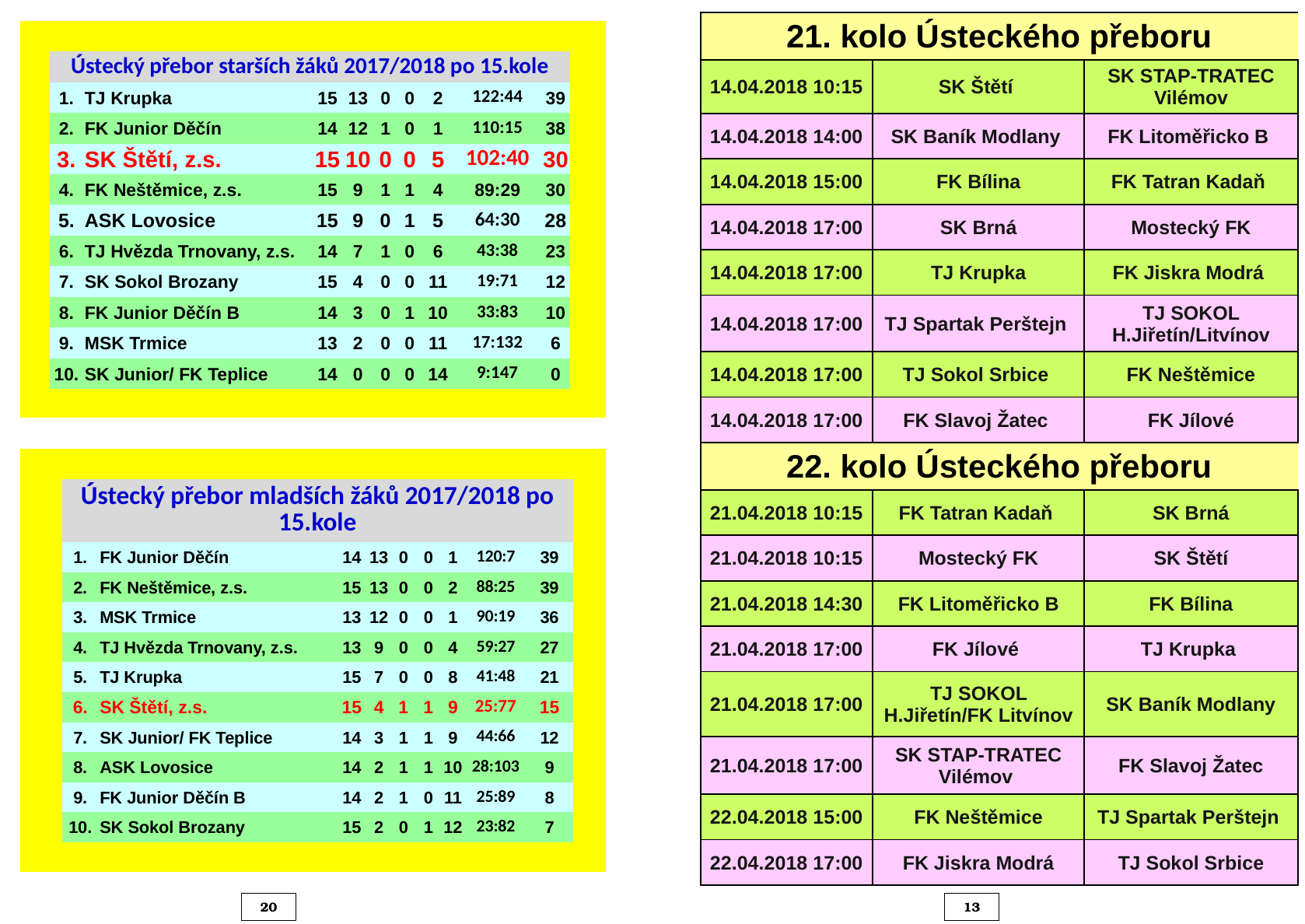

| 21. kolo Ústeckého přeboru |  |  |
| --- | --- | --- |
| 14.04.2018 10:15 | SK Štětí | SK STAP-TRATEC Vilémov |
| 14.04.2018 14:00 | SK Baník Modlany | FK Litoměřicko B |
| 14.04.2018 15:00 | FK Bílina | FK Tatran Kadaň |
| 14.04.2018 17:00 | SK Brná | Mostecký FK |
| 14.04.2018 17:00 | TJ Krupka | FK Jiskra Modrá |
| 14.04.2018 17:00 | TJ Spartak Perštejn | TJ SOKOL H.Jiřetín/Litvínov |
| 14.04.2018 17:00 | TJ Sokol Srbice | FK Neštěmice |
| 14.04.2018 17:00 | FK Slavoj Žatec | FK Jílové |
| 22. kolo Ústeckého přeboru |  |  |
| 21.04.2018 10:15 | FK Tatran Kadaň | SK Brná |
| 21.04.2018 10:15 | Mostecký FK | SK Štětí |
| 21.04.2018 14:30 | FK Litoměřicko B | FK Bílina |
| 21.04.2018 17:00 | FK Jílové | TJ Krupka |
| 21.04.2018 17:00 | TJ SOKOL H.Jiřetín/FK Litvínov | SK Baník Modlany |
| 21.04.2018 17:00 | SK STAP-TRATEC Vilémov | FK Slavoj Žatec |
| 22.04.2018 15:00 | FK Neštěmice | TJ Spartak Perštejn |
| 22.04.2018 17:00 | FK Jiskra Modrá | TJ Sokol Srbice |
|  |  |  |  |  |  |  |  |  |  |  |
| --- | --- | --- | --- | --- | --- | --- | --- | --- | --- | --- |
|  | Ústecký přebor starších žáků 2017/2018 po 15.kole |  |  |  |  |  |  |  |  |  |
|  | 1. | TJ Krupka | 15 | 13 | 0 | 0 | 2 | 122:44 | 39 |  |
|  | 2. | FK Junior Děčín | 14 | 12 | 1 | 0 | 1 | 110:15 | 38 |  |
|  | 3. | SK Štětí, z.s. | 15 | 10 | 0 | 0 | 5 | 102:40 | 30 |  |
|  | 4. | FK Neštěmice, z.s. | 15 | 9 | 1 | 1 | 4 | 89:29 | 30 |  |
|  | 5. | ASK Lovosice | 15 | 9 | 0 | 1 | 5 | 64:30 | 28 |  |
|  | 6. | TJ Hvězda Trnovany, z.s. | 14 | 7 | 1 | 0 | 6 | 43:38 | 23 |  |
|  | 7. | SK Sokol Brozany | 15 | 4 | 0 | 0 | 11 | 19:71 | 12 |  |
|  | 8. | FK Junior Děčín B | 14 | 3 | 0 | 1 | 10 | 33:83 | 10 |  |
|  | 9. | MSK Trmice | 13 | 2 | 0 | 0 | 11 | 17:132 | 6 |  |
|  | 10. | SK Junior/ FK Teplice | 14 | 0 | 0 | 0 | 14 | 9:147 | 0 |  |
|  |  |  |  |  |  |  |  |  |  |  |
|  |  |  |  |  |  |  |  |  |  |  |
| --- | --- | --- | --- | --- | --- | --- | --- | --- | --- | --- |
|  | Ústecký přebor mladších žáků 2017/2018 po 15.kole |  |  |  |  |  |  |  |  |  |
|  | 1. | FK Junior Děčín | 14 | 13 | 0 | 0 | 1 | 120:7 | 39 |  |
|  | 2. | FK Neštěmice, z.s. | 15 | 13 | 0 | 0 | 2 | 88:25 | 39 |  |
|  | 3. | MSK Trmice | 13 | 12 | 0 | 0 | 1 | 90:19 | 36 |  |
|  | 4. | TJ Hvězda Trnovany, z.s. | 13 | 9 | 0 | 0 | 4 | 59:27 | 27 |  |
|  | 5. | TJ Krupka | 15 | 7 | 0 | 0 | 8 | 41:48 | 21 |  |
|  | 6. | SK Štětí, z.s. | 15 | 4 | 1 | 1 | 9 | 25:77 | 15 |  |
|  | 7. | SK Junior/ FK Teplice | 14 | 3 | 1 | 1 | 9 | 44:66 | 12 |  |
|  | 8. | ASK Lovosice | 14 | 2 | 1 | 1 | 10 | 28:103 | 9 |  |
|  | 9. | FK Junior Děčín B | 14 | 2 | 1 | 0 | 11 | 25:89 | 8 |  |
|  | 10. | SK Sokol Brozany | 15 | 2 | 0 | 1 | 12 | 23:82 | 7 |  |
|  |  |  |  |  |  |  |  |  |  |  |
20
13